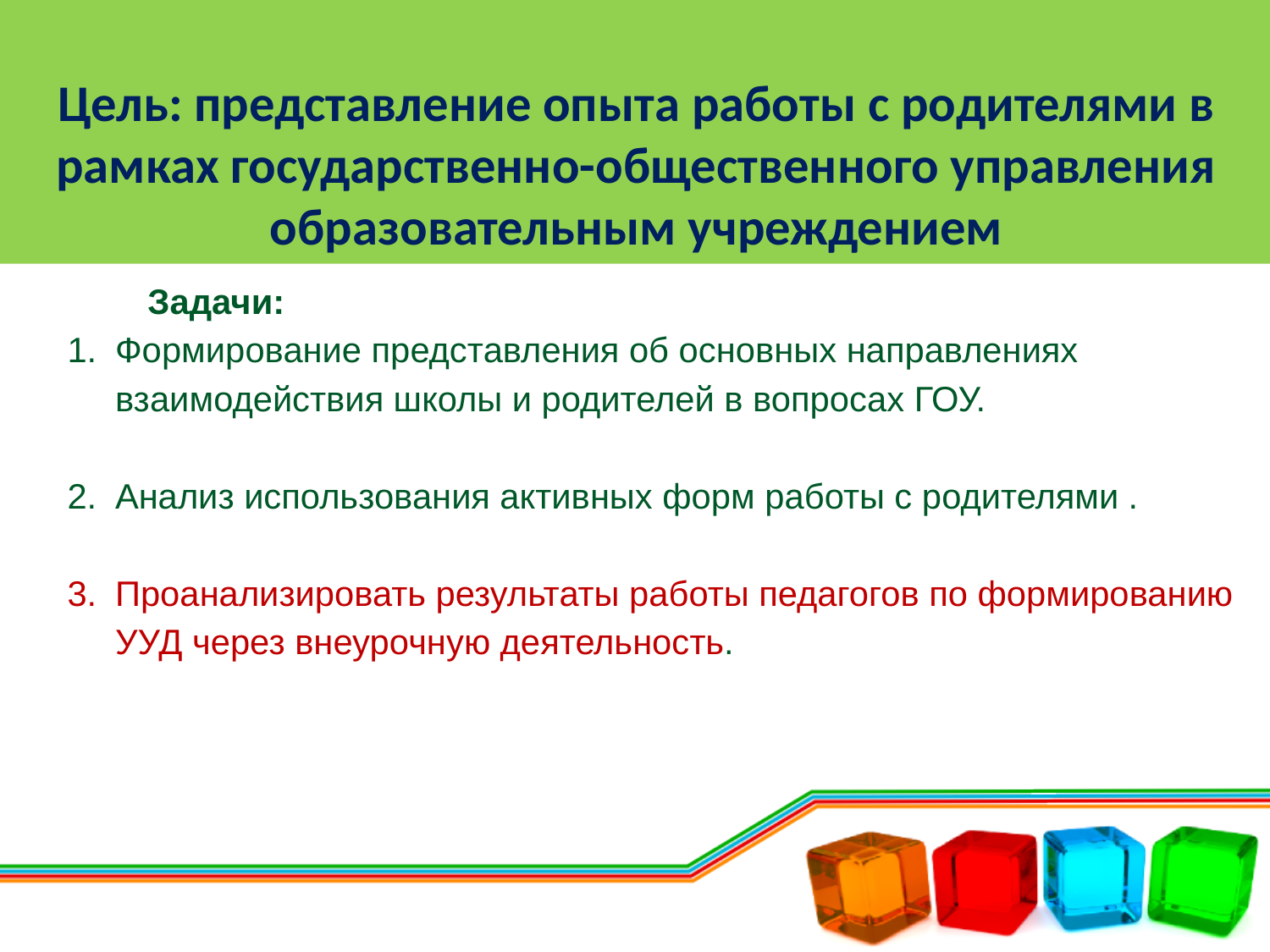

# Цель: представление опыта работы с родителями в рамках государственно-общественного управления образовательным учреждением
  Задачи:
Формирование представления об основных направлениях взаимодействия школы и родителей в вопросах ГОУ.

Анализ использования активных форм работы с родителями .

Проанализировать результаты работы педагогов по формированию УУД через внеурочную деятельность.